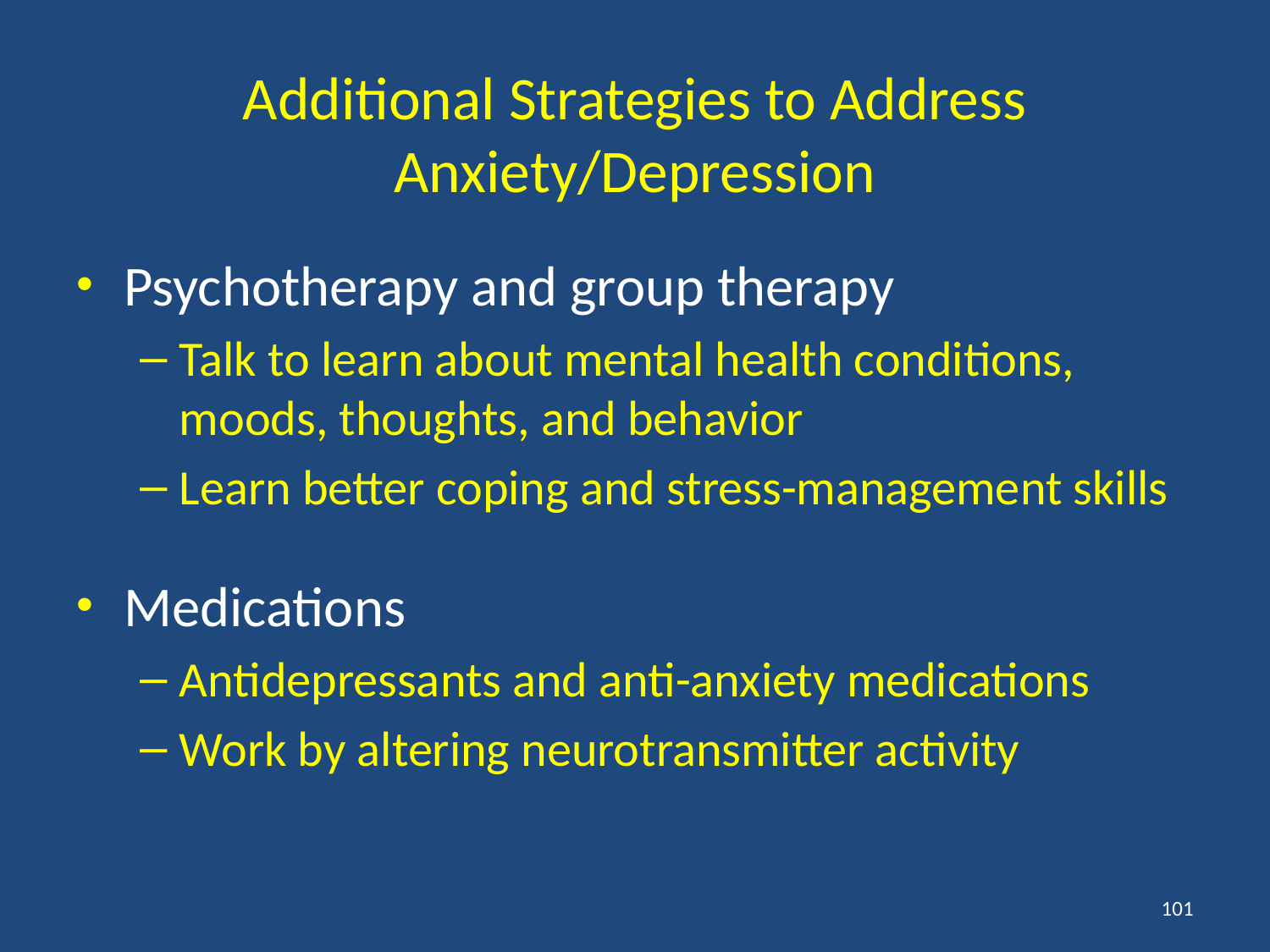

# Additional Strategies to Address Anxiety/Depression
Psychotherapy and group therapy
Talk to learn about mental health conditions, moods, thoughts, and behavior
Learn better coping and stress-management skills

Medications
Antidepressants and anti-anxiety medications
Work by altering neurotransmitter activity

101